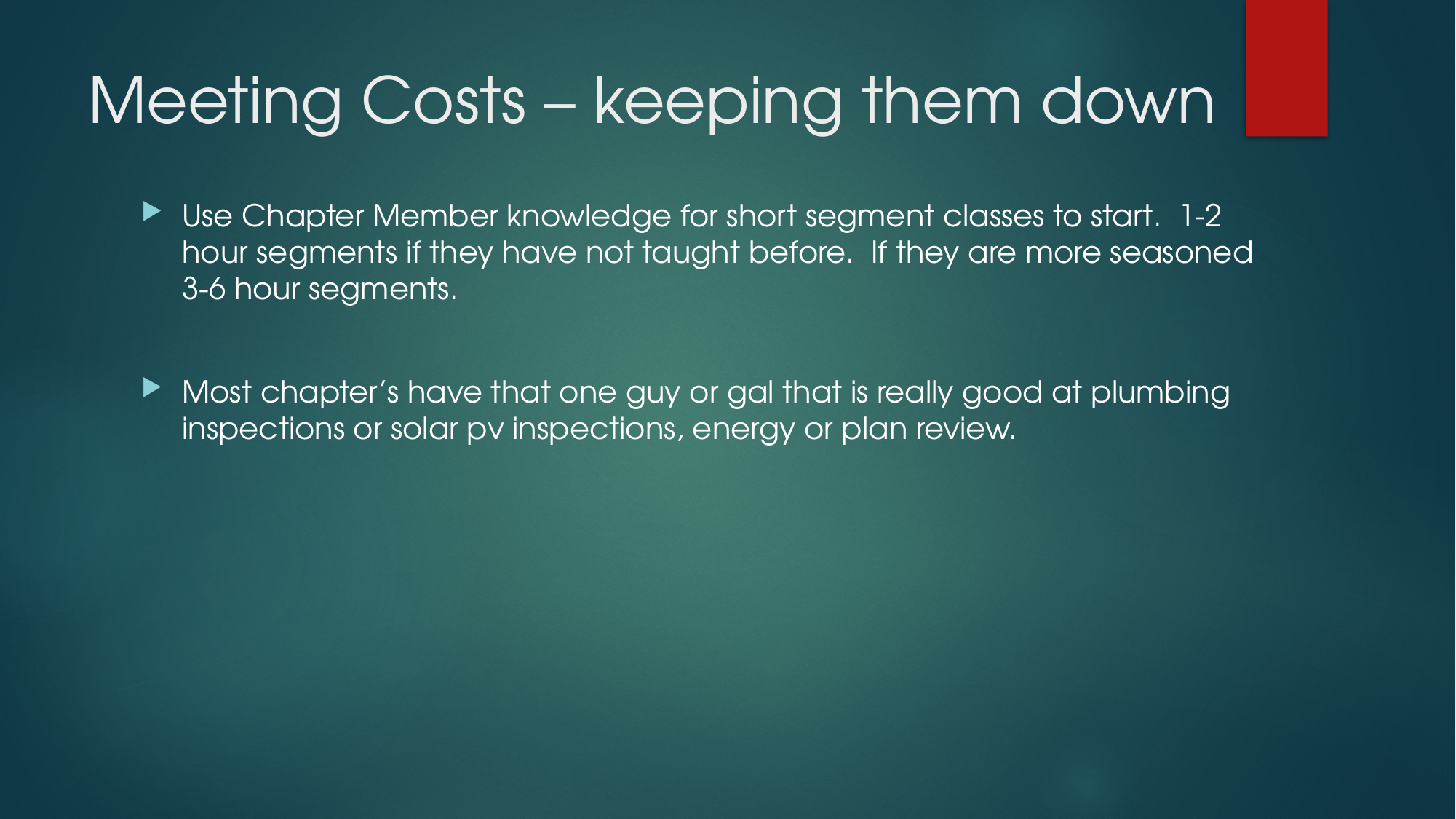

# Meeting Costs – keeping them down
Use Chapter Member knowledge for short segment classes to start.  1-2 hour segments if they have not taught before.  If they are more seasoned 3-6 hour segments.

Most chapter’s have that one guy or gal that is really good at plumbing inspections or solar pv inspections, energy or plan review.